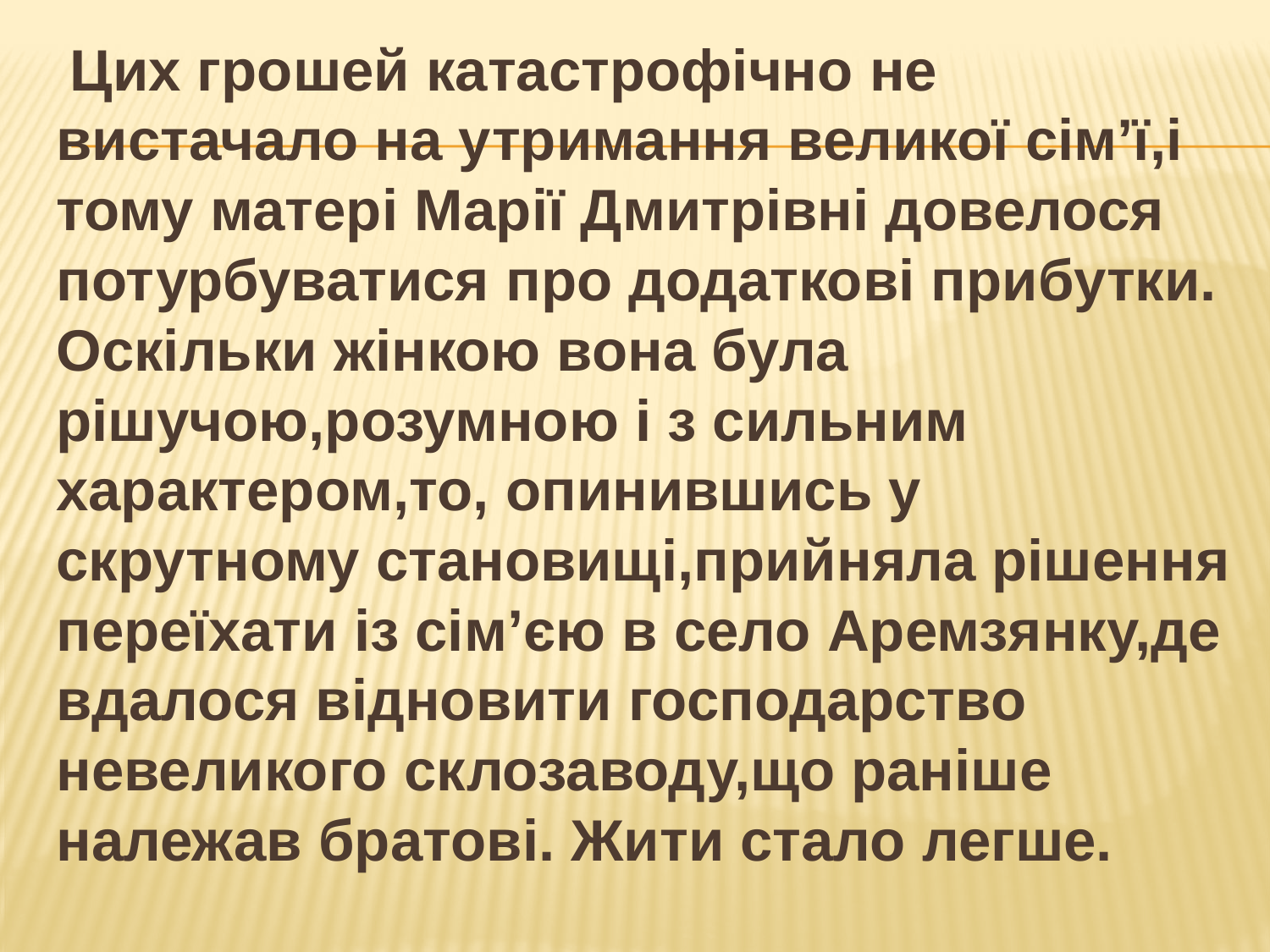

Цих грошей катастрофічно не вистачало на утримання великої сім’ї,і тому матері Марії Дмитрівні довелося потурбуватися про додаткові прибутки. Оскільки жінкою вона була рішучою,розумною і з сильним характером,то, опинившись у скрутному становищі,прийняла рішення переїхати із сім’єю в село Аремзянку,де вдалося відновити господарство невеликого склозаводу,що раніше належав братові. Жити стало легше.